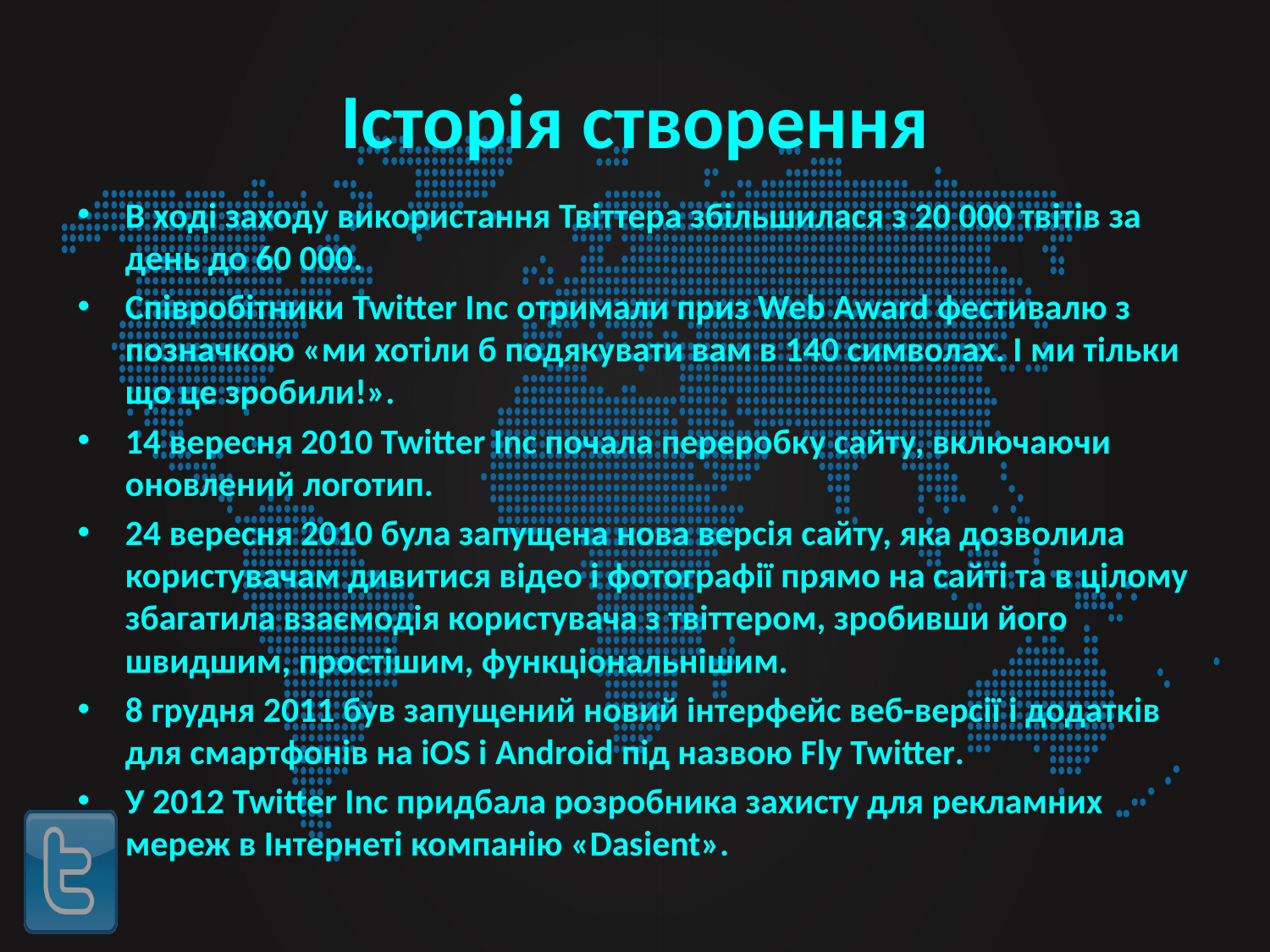

# Історія створення
В ході заходу використання Твіттера збільшилася з 20 000 твітів за день до 60 000.
Співробітники Twitter Inc отримали приз Web Award фестивалю з позначкою «ми хотіли б подякувати вам в 140 символах. І ми тільки що це зробили!».
14 вересня 2010 Twitter Inc почала переробку сайту, включаючи оновлений логотип.
24 вересня 2010 була запущена нова версія сайту, яка дозволила користувачам дивитися відео і фотографії прямо на сайті та в цілому збагатила взаємодія користувача з твіттером, зробивши його швидшим, простішим, функціональнішим.
8 грудня 2011 був запущений новий інтерфейс веб-версії і додатків для смартфонів на iOS і Android під назвою Fly Twitter.
У 2012 Twitter Inc придбала розробника захисту для рекламних мереж в Інтернеті компанію «Dasient».